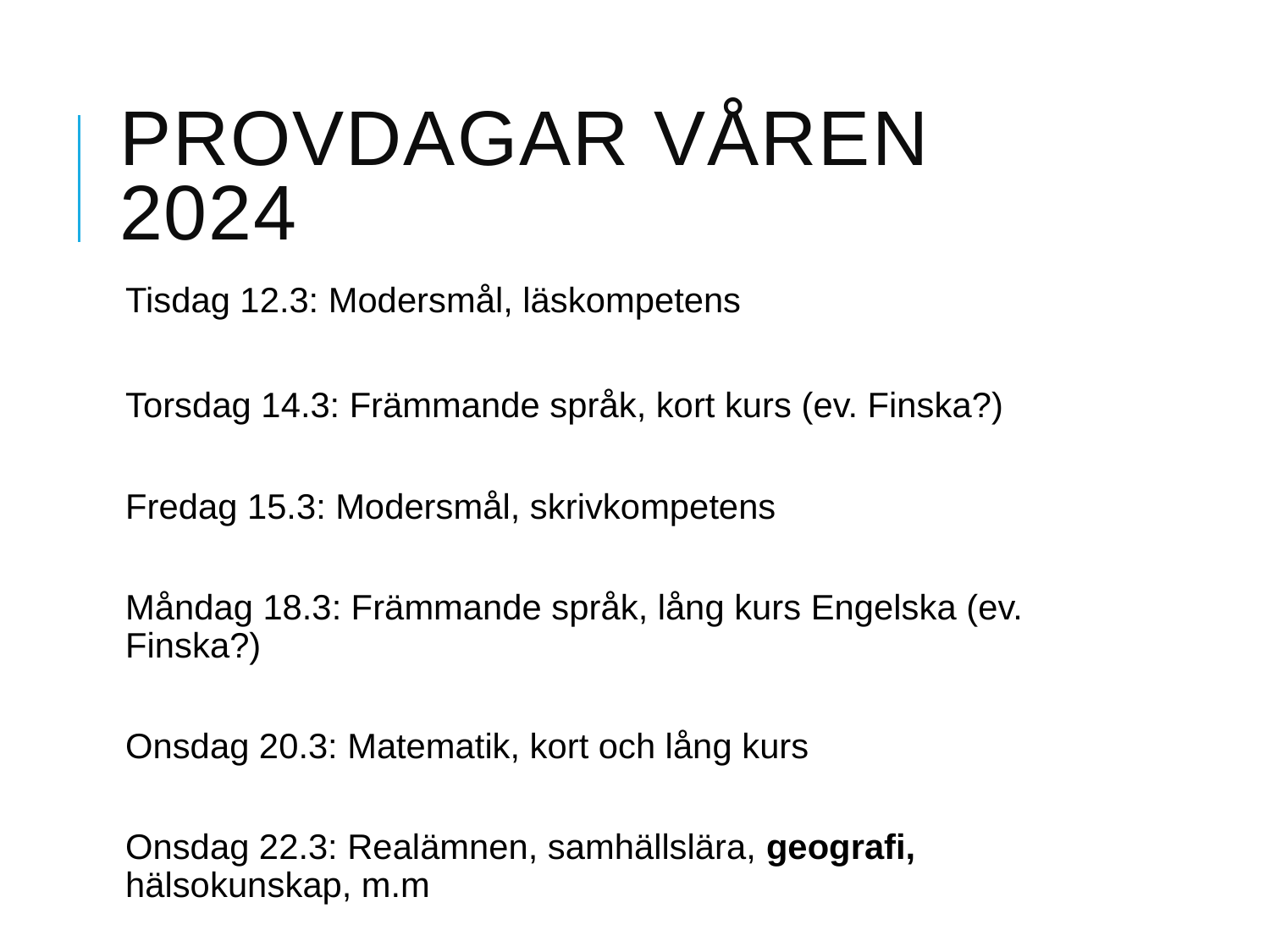

# Provdagar våren 2024
Tisdag 12.3: Modersmål, läskompetens
Torsdag 14.3: Främmande språk, kort kurs (ev. Finska?)
Fredag 15.3: Modersmål, skrivkompetens
Måndag 18.3: Främmande språk, lång kurs Engelska (ev. Finska?)
Onsdag 20.3: Matematik, kort och lång kurs
Onsdag 22.3: Realämnen, samhällslära, geografi, hälsokunskap, m.m